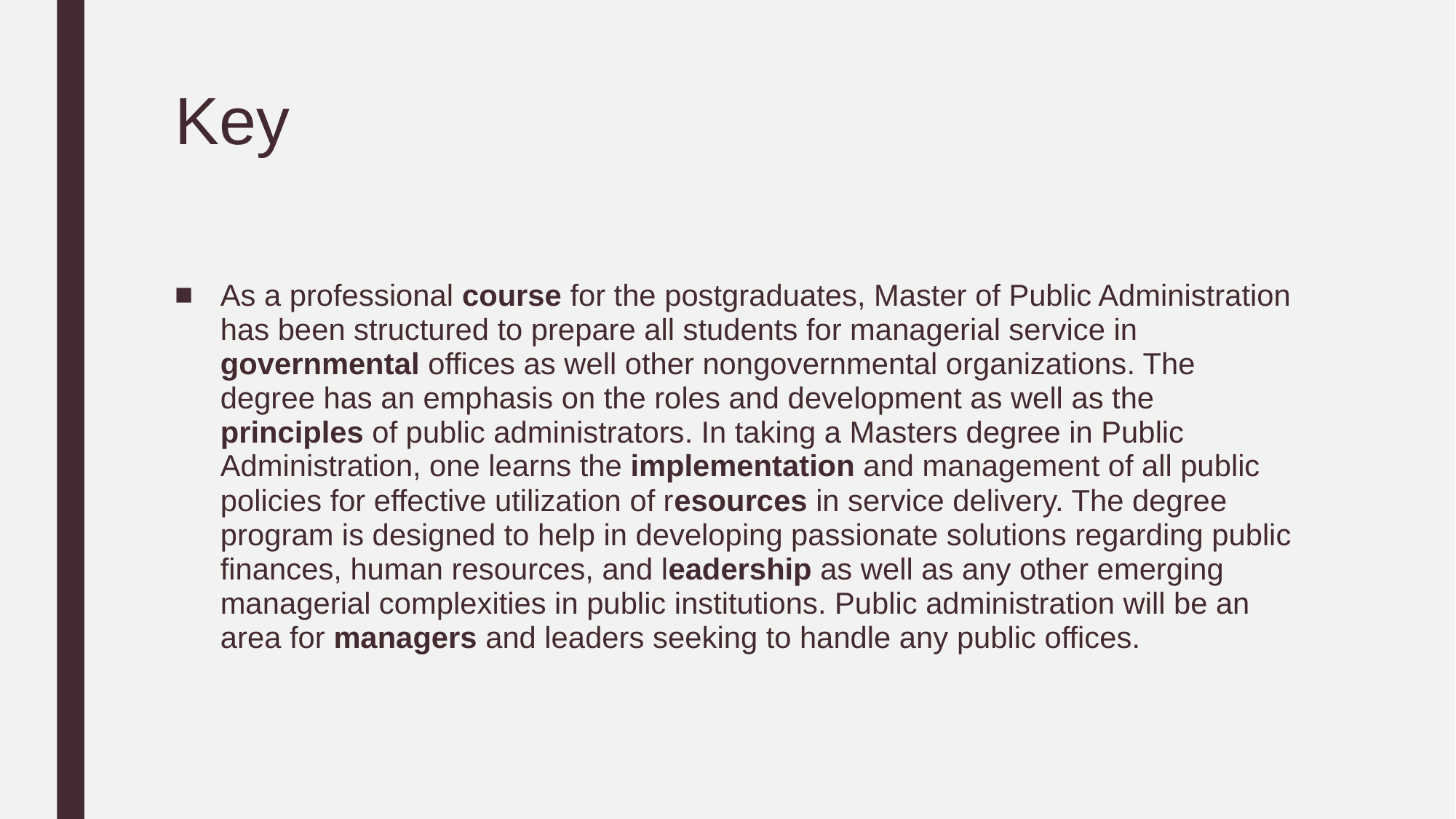

# Key
As a professional course for the postgraduates, Master of Public Administration has been structured to prepare all students for managerial service in governmental offices as well other nongovernmental organizations. The degree has an emphasis on the roles and development as well as the principles of public administrators. In taking a Masters degree in Public Administration, one learns the implementation and management of all public policies for effective utilization of resources in service delivery. The degree program is designed to help in developing passionate solutions regarding public finances, human resources, and leadership as well as any other emerging managerial complexities in public institutions. Public administration will be an area for managers and leaders seeking to handle any public offices.